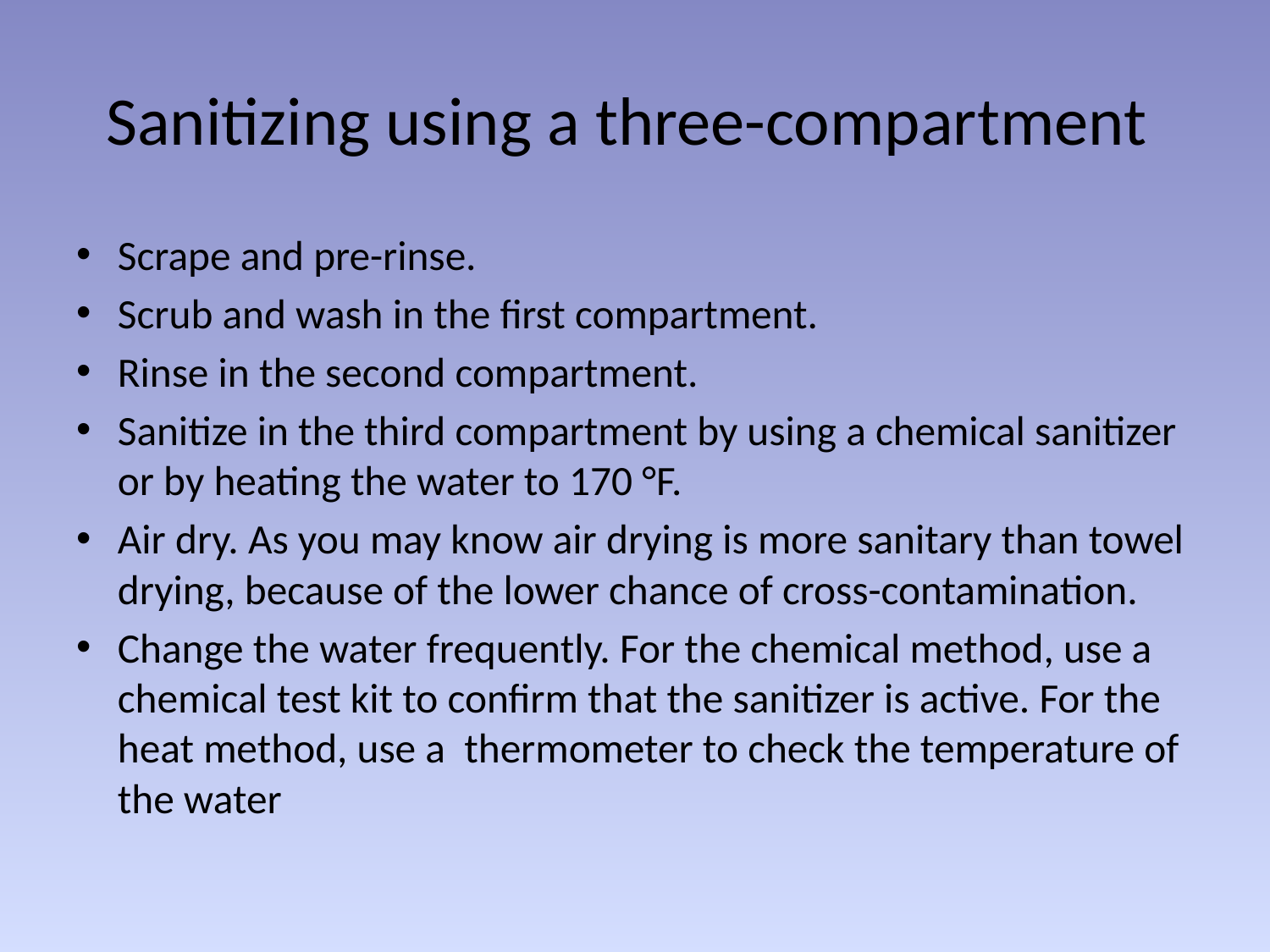

# Sanitizing using a three-compartment
Scrape and pre-rinse.
Scrub and wash in the first compartment.
Rinse in the second compartment.
Sanitize in the third compartment by using a chemical sanitizer or by heating the water to 170 °F.
Air dry. As you may know air drying is more sanitary than towel drying, because of the lower chance of cross-contamination.
Change the water frequently. For the chemical method, use a chemical test kit to confirm that the sanitizer is active. For the heat method, use a  thermometer to check the temperature of the water